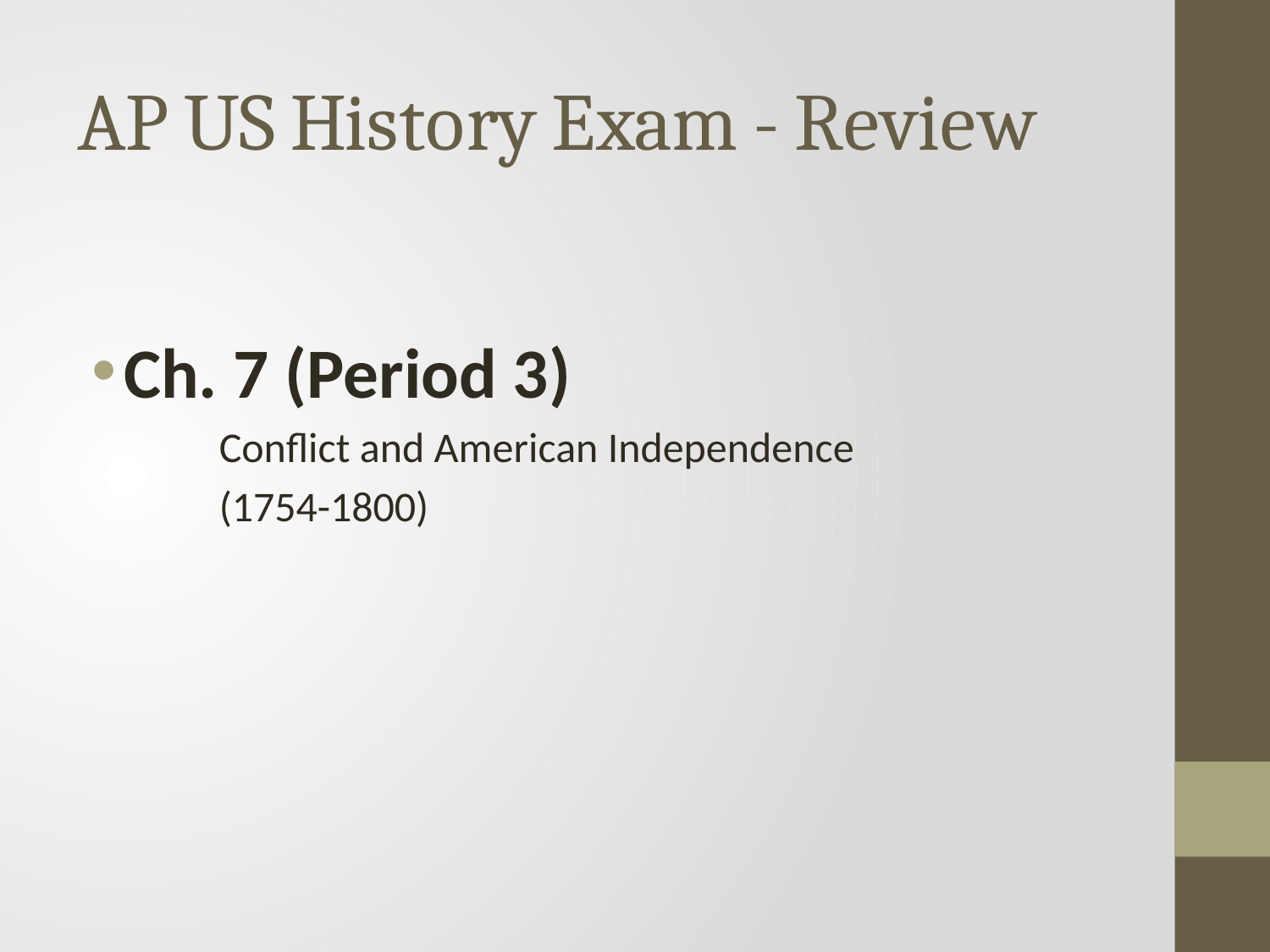

# AP US History Exam - Review

Ch. 7 (Period 3)
	Conflict and American Independence
	(1754-1800)